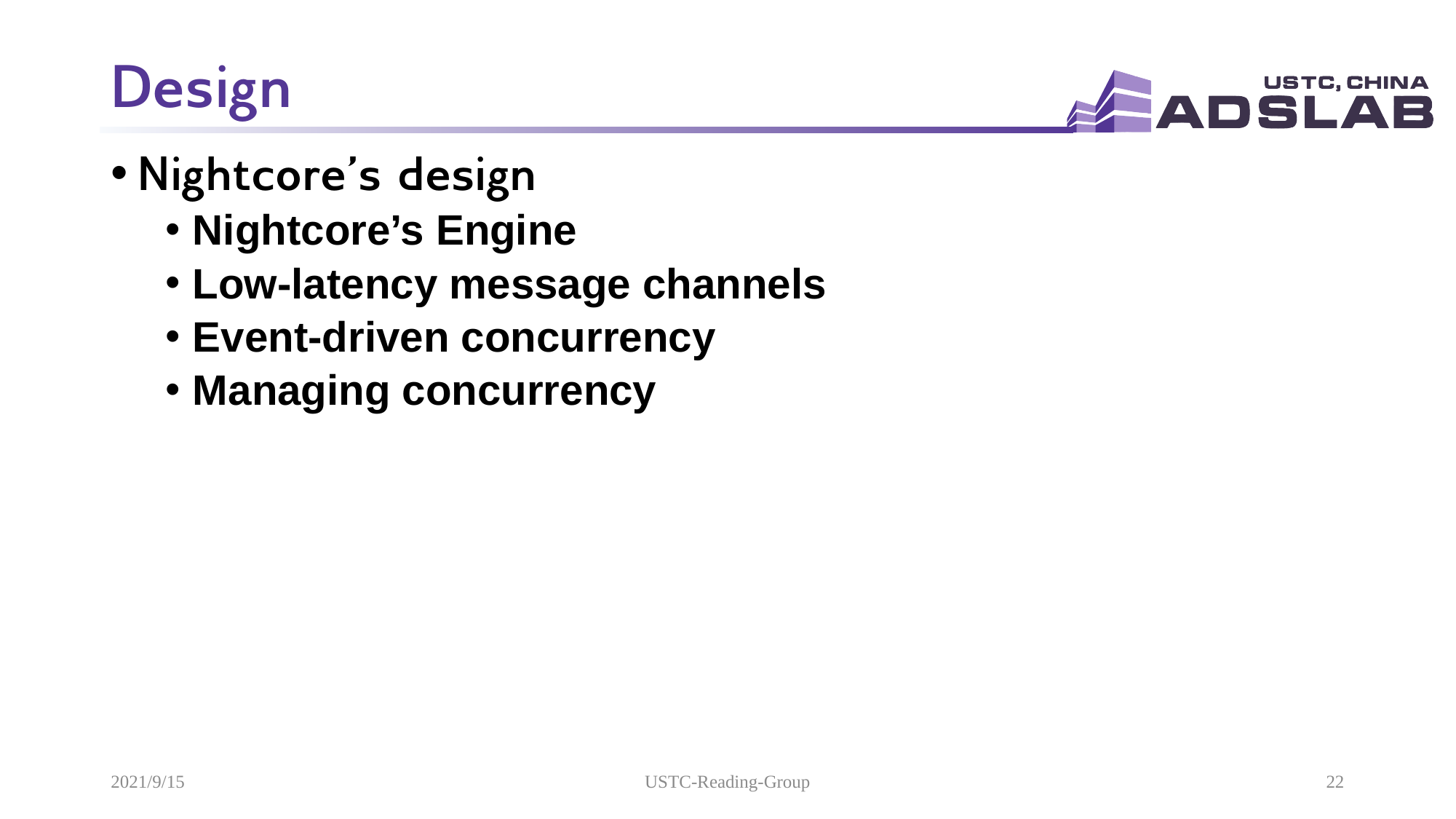

# Design
Nightcore’s design
Nightcore’s Engine
Low-latency message channels
Event-driven concurrency
Managing concurrency
2021/9/15
USTC-Reading-Group
22